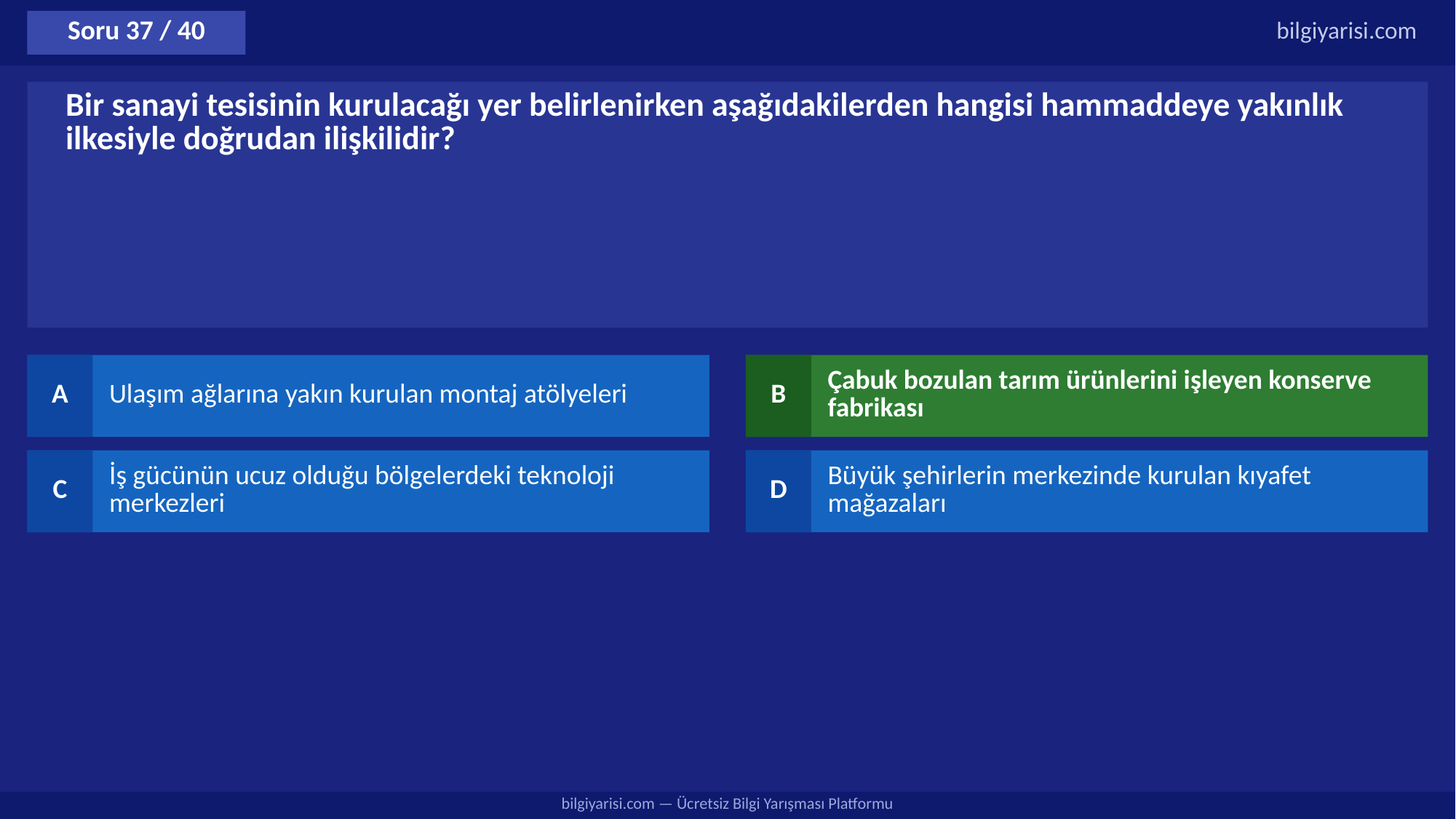

Soru 37 / 40
bilgiyarisi.com

Bir sanayi tesisinin kurulacağı yer belirlenirken aşağıdakilerden hangisi hammaddeye yakınlık ilkesiyle doğrudan ilişkilidir?

A
Ulaşım ağlarına yakın kurulan montaj atölyeleri

B
Çabuk bozulan tarım ürünlerini işleyen konserve fabrikası

C
İş gücünün ucuz olduğu bölgelerdeki teknoloji merkezleri

D
Büyük şehirlerin merkezinde kurulan kıyafet mağazaları
bilgiyarisi.com — Ücretsiz Bilgi Yarışması Platformu